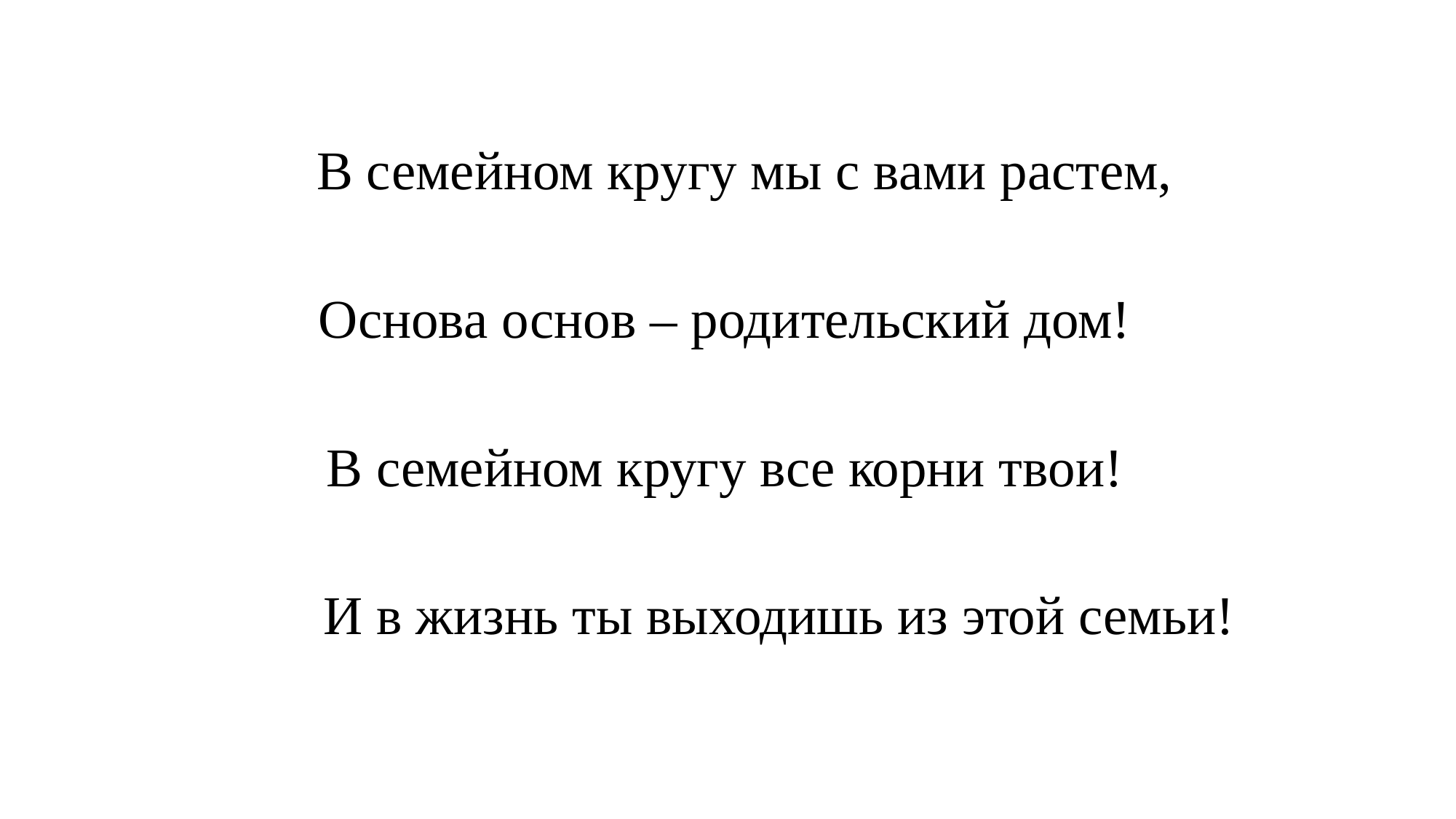

В семейном кругу мы с вами растем,

Основа основ – родительский дом!

В семейном кругу все корни твои!

        И в жизнь ты выходишь из этой семьи!